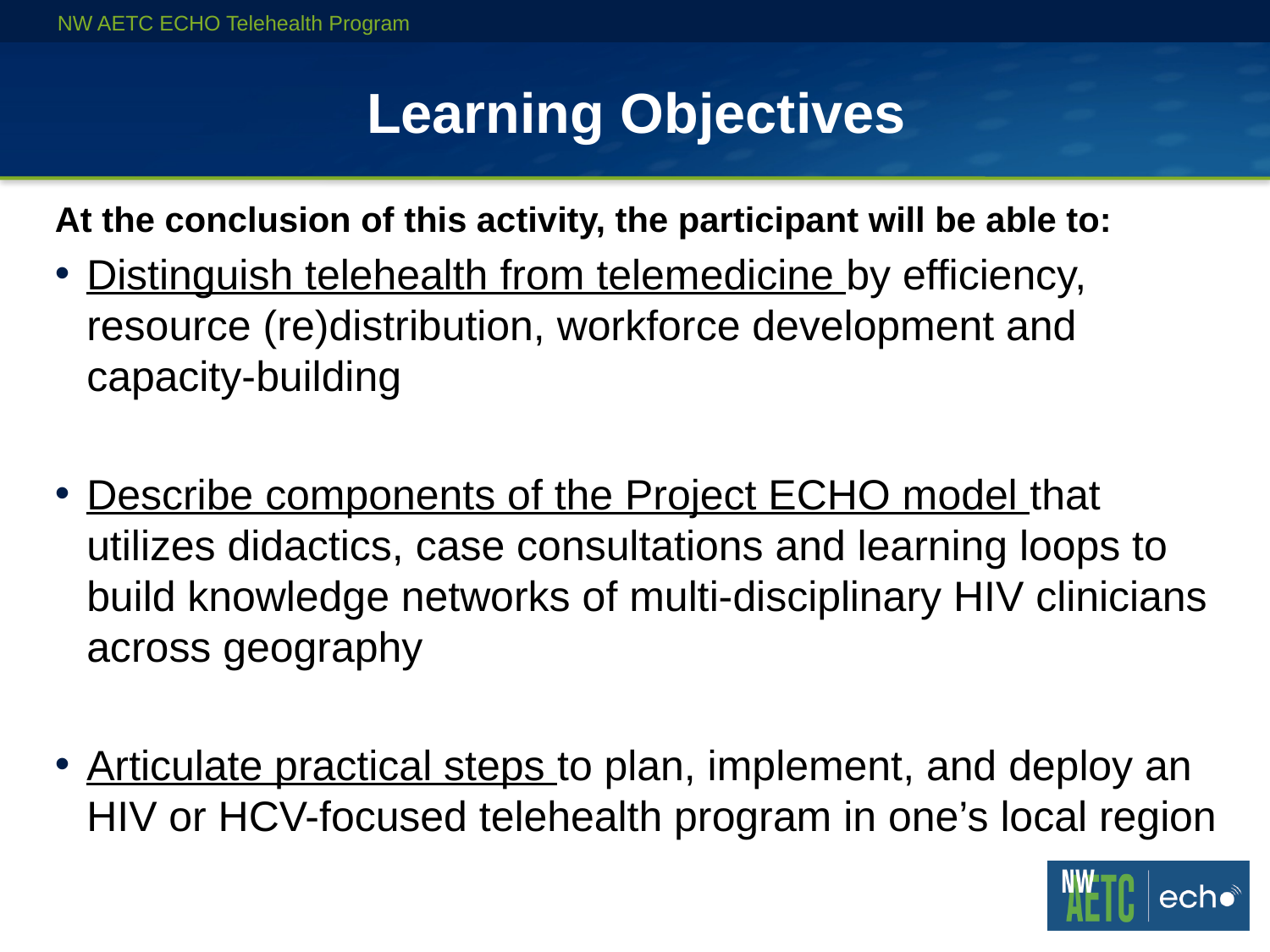

NW AETC ECHO Telehealth Program
# Learning Objectives
At the conclusion of this activity, the participant will be able to:
Distinguish telehealth from telemedicine by efficiency, resource (re)distribution, workforce development and capacity-building

Describe components of the Project ECHO model that utilizes didactics, case consultations and learning loops to build knowledge networks of multi-disciplinary HIV clinicians across geography

Articulate practical steps to plan, implement, and deploy an HIV or HCV-focused telehealth program in one’s local region